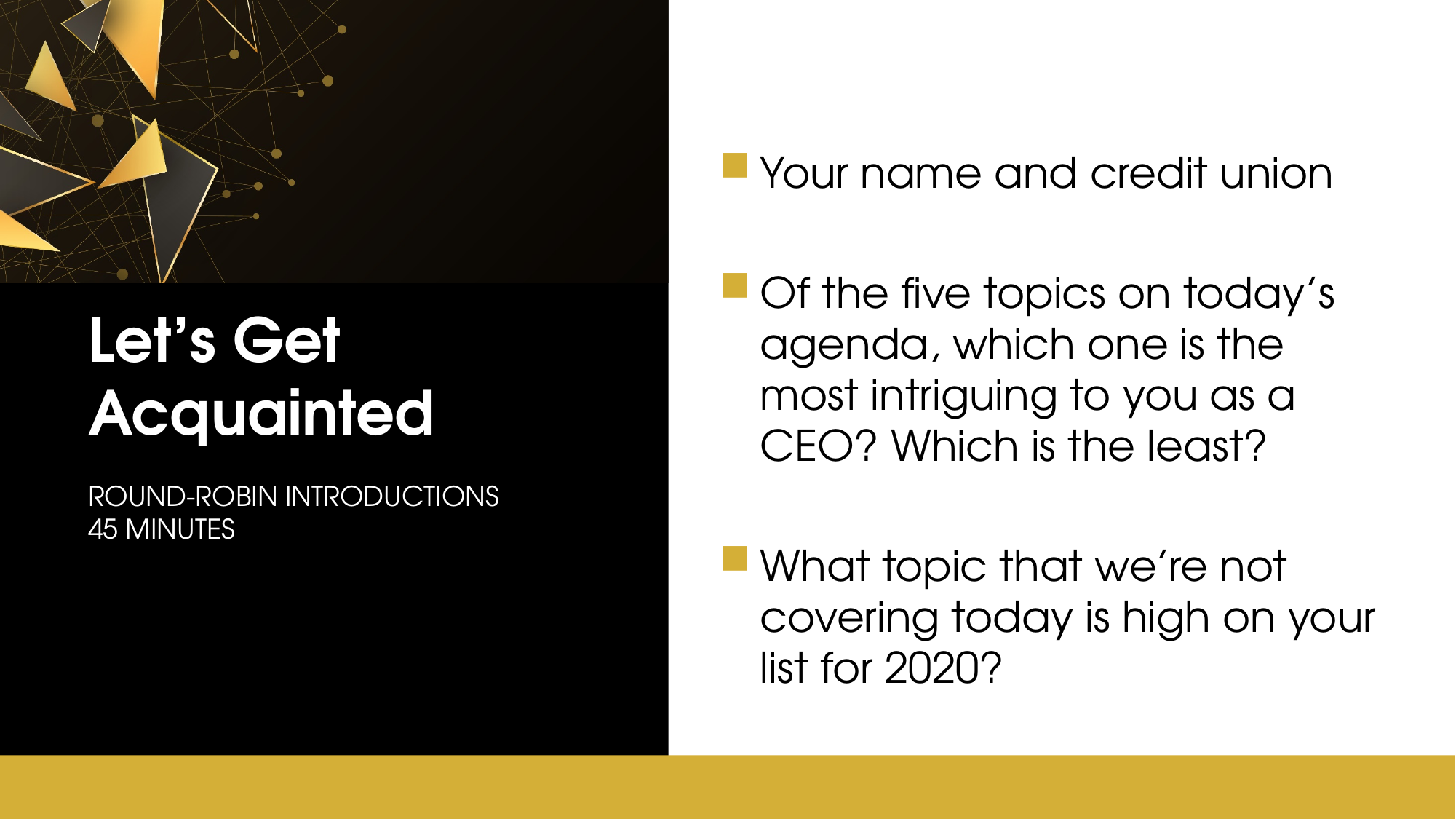

Your name and credit union

Of the five topics on today’s agenda, which one is the most intriguing to you as a CEO? Which is the least?

What topic that we’re not covering today is high on your list for 2020?
# Let’s Get Acquainted
ROUND-ROBIN INTRODUCTIONS
45 MINUTES
6